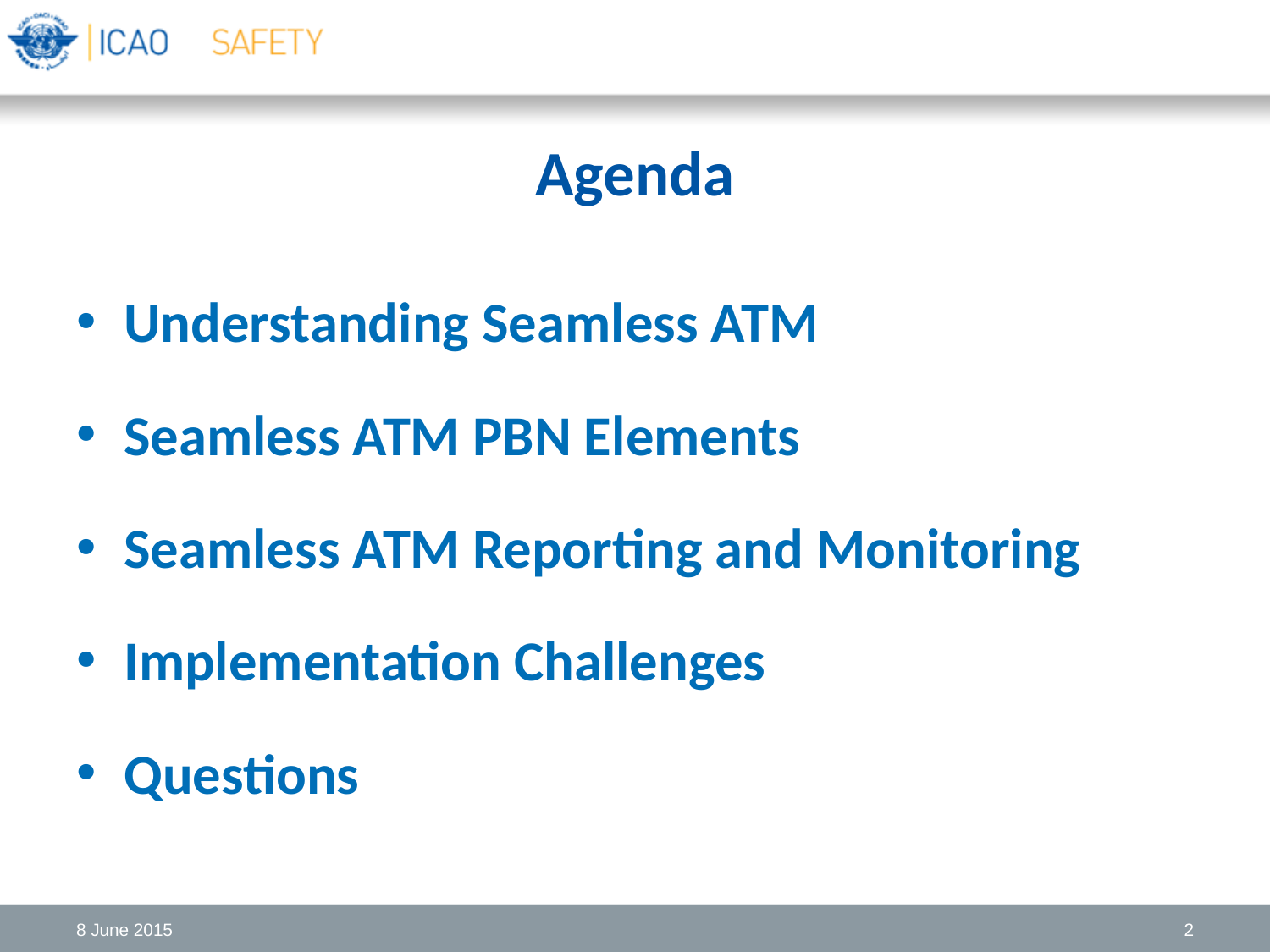

# Agenda
Understanding Seamless ATM
Seamless ATM PBN Elements
Seamless ATM Reporting and Monitoring
Implementation Challenges
Questions
HLSC
8 June 2015
2